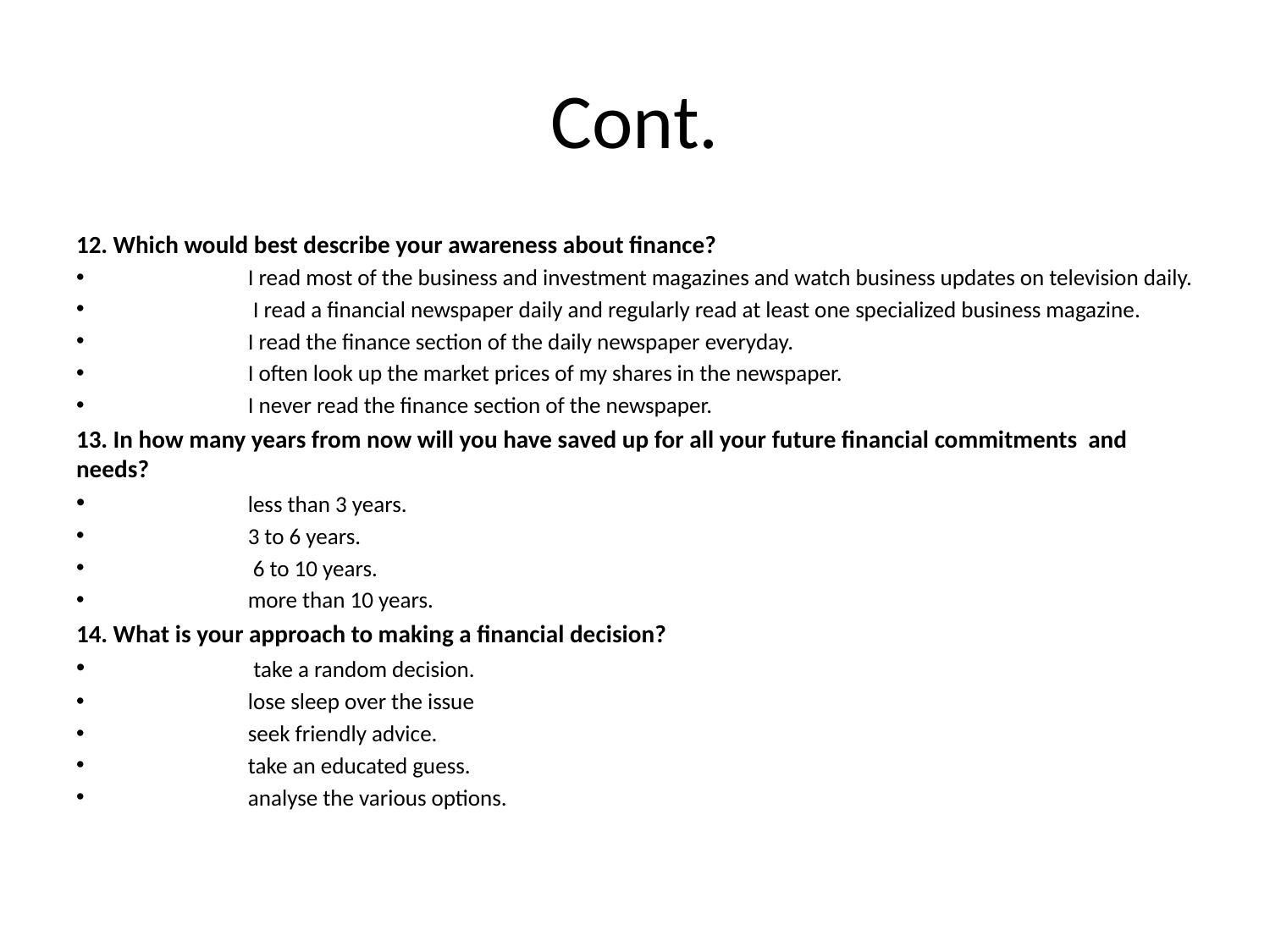

# Cont.
12. Which would best describe your awareness about finance?
	I read most of the business and investment magazines and watch business updates on television daily.
	 I read a financial newspaper daily and regularly read at least one specialized business magazine.
	I read the finance section of the daily newspaper everyday.
	I often look up the market prices of my shares in the newspaper.
	I never read the finance section of the newspaper.
13. In how many years from now will you have saved up for all your future financial commitments  and needs?
	less than 3 years.
	3 to 6 years.
	 6 to 10 years.
	more than 10 years.
14. What is your approach to making a financial decision?
	 take a random decision.
	lose sleep over the issue
	seek friendly advice.
	take an educated guess.
	analyse the various options.